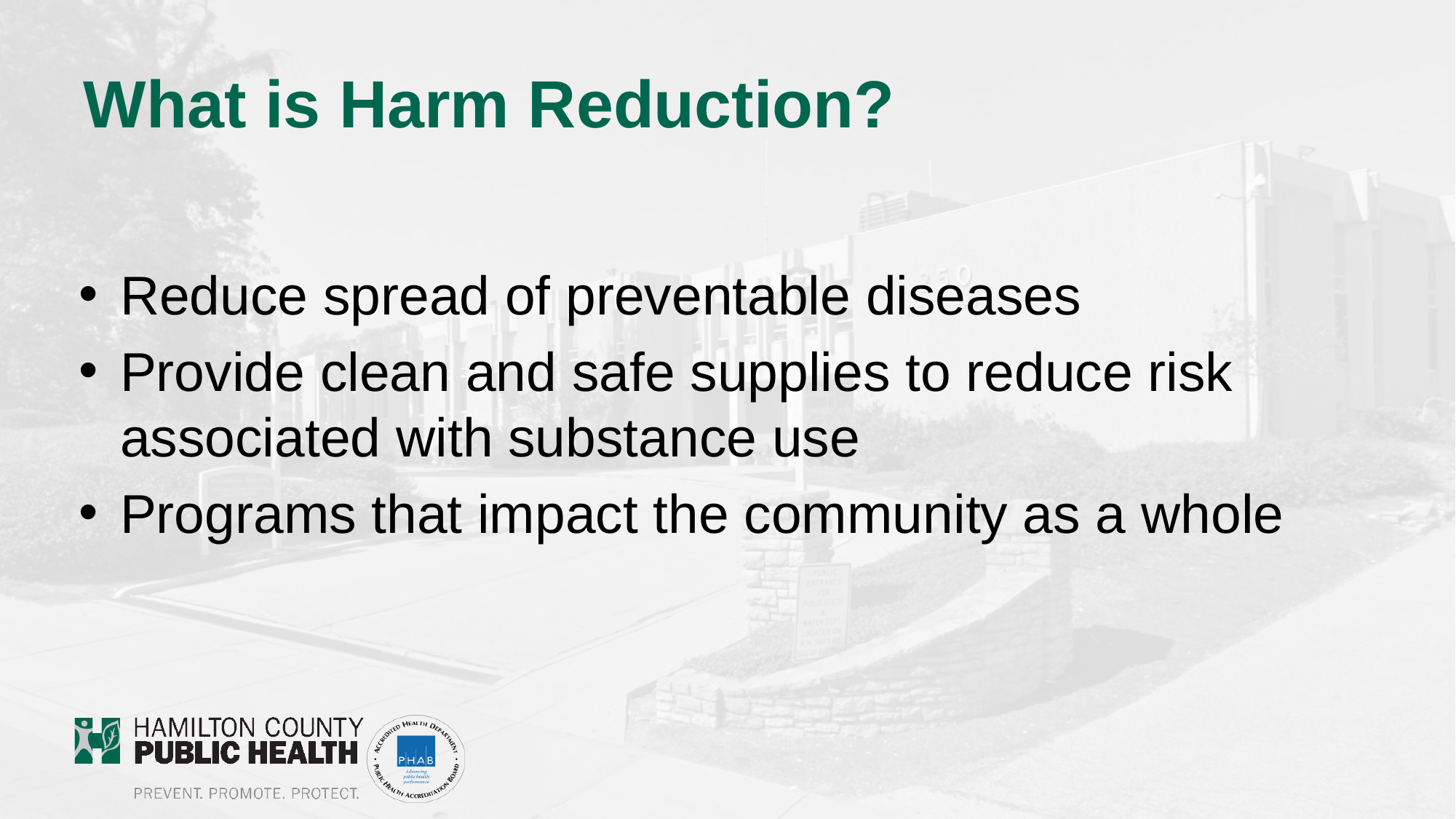

# What is Harm Reduction?
Reduce spread of preventable diseases
Provide clean and safe supplies to reduce risk associated with substance use
Programs that impact the community as a whole